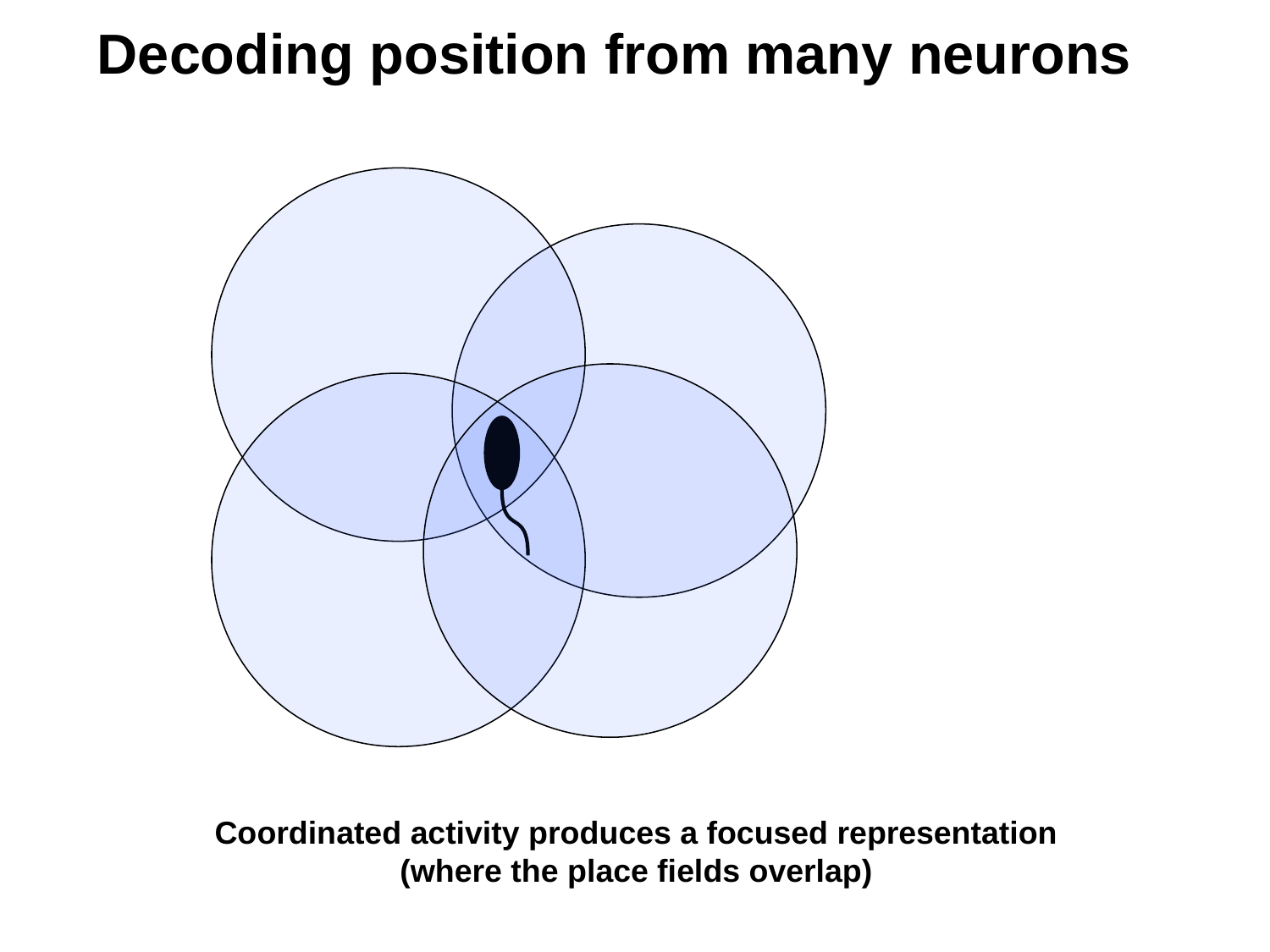

Decoding position from many neurons

Coordinated activity produces a focused representation (where the place fields overlap)